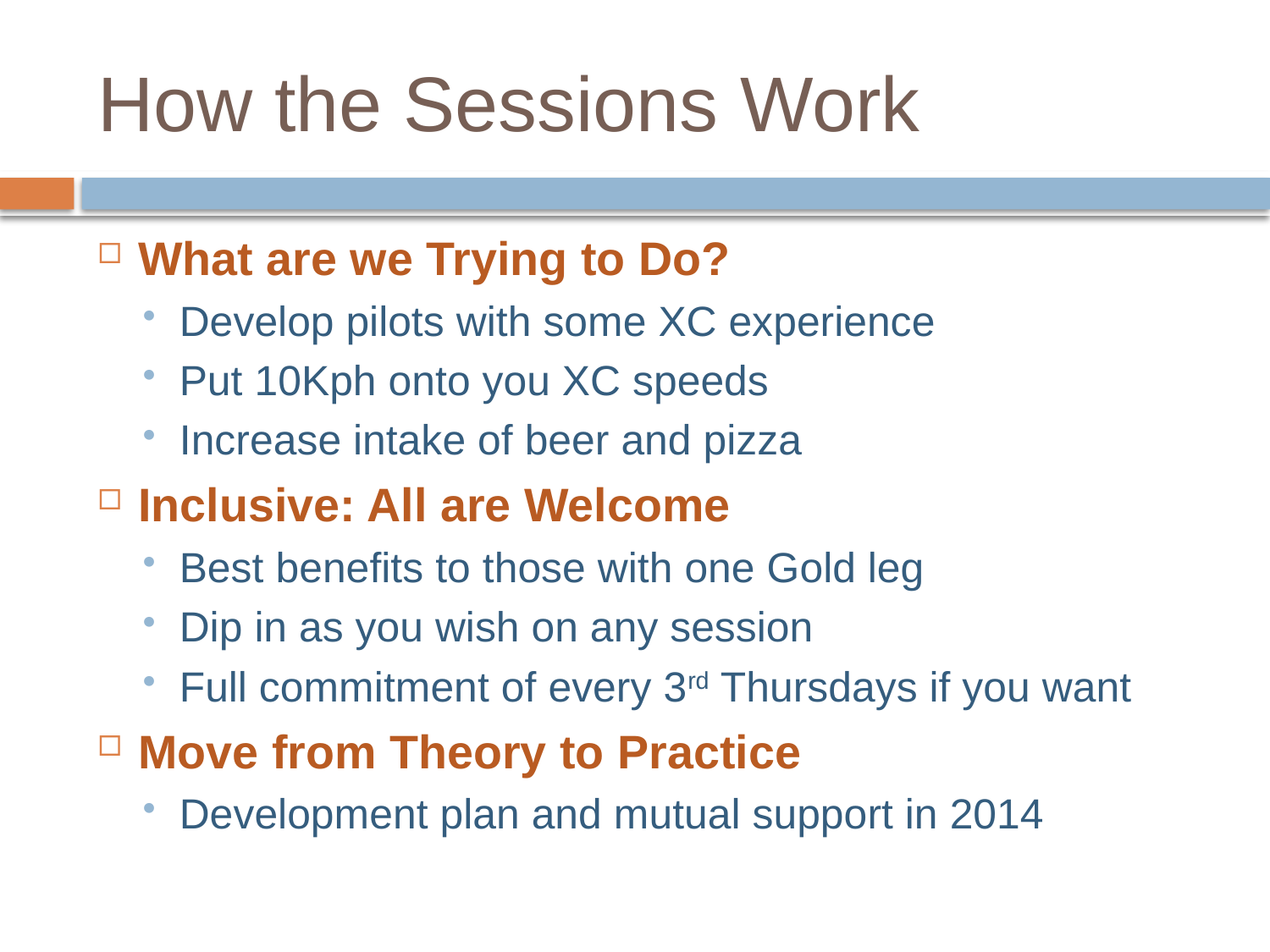

# How the Sessions Work
What are we Trying to Do?
Develop pilots with some XC experience
Put 10Kph onto you XC speeds
Increase intake of beer and pizza
Inclusive: All are Welcome
Best benefits to those with one Gold leg
Dip in as you wish on any session
Full commitment of every 3rd Thursdays if you want
Move from Theory to Practice
Development plan and mutual support in 2014